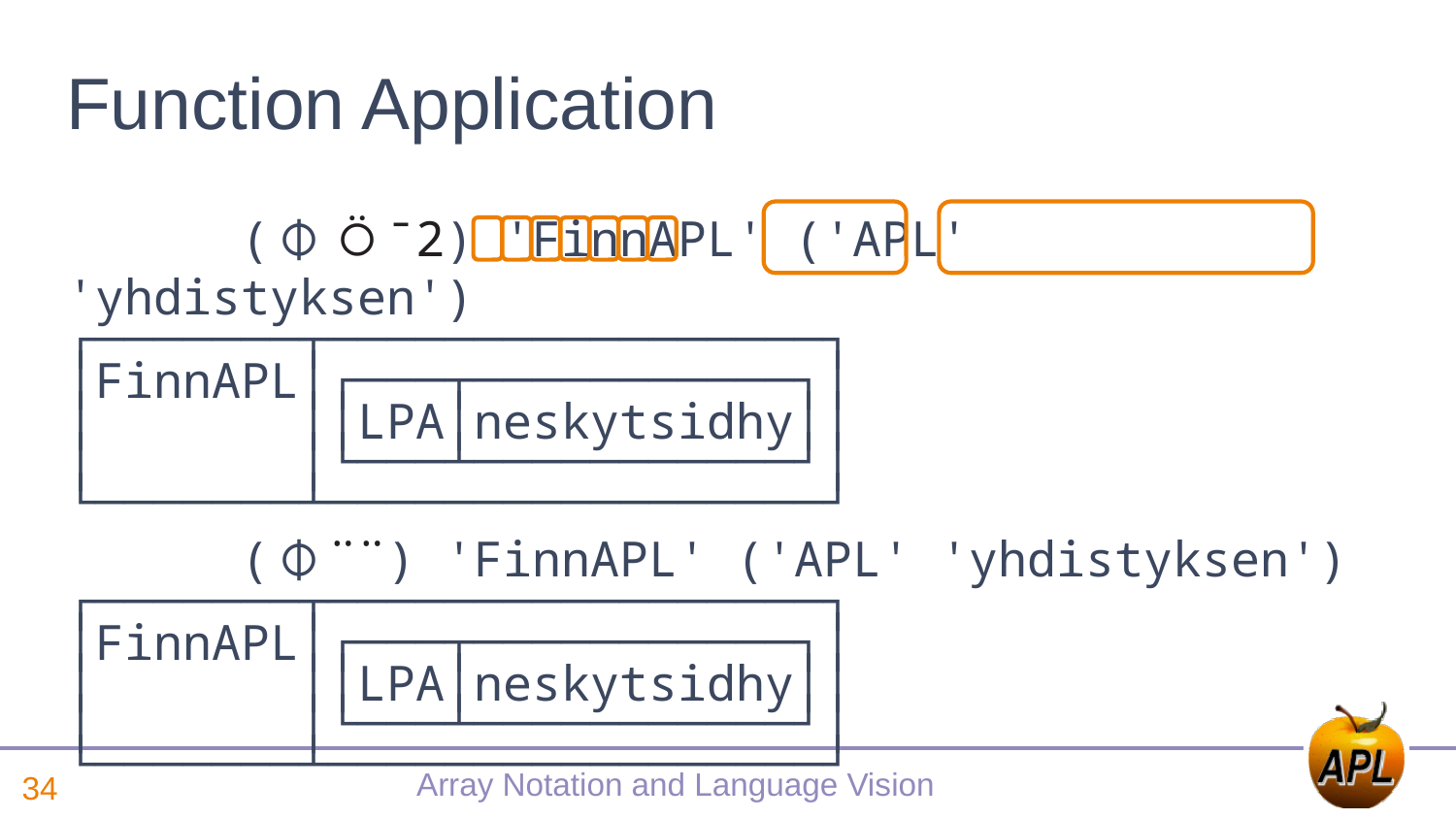

# Function Application

      (⌽⍥¯2) 'FinnAPL' ('APL' 'yhdistyksen')
┌───────┬─────────────────┐
│FinnAPL│┌───┬───────────┐│
│       ││LPA│neskytsidhy││
│       │└───┴───────────┘│
└───────┴─────────────────┘
      (⌽¨¨) 'FinnAPL' ('APL' 'yhdistyksen')
┌───────┬─────────────────┐
│FinnAPL│┌───┬───────────┐│
│       ││LPA│neskytsidhy││
│       │└───┴───────────┘│
└───────┴─────────────────┘